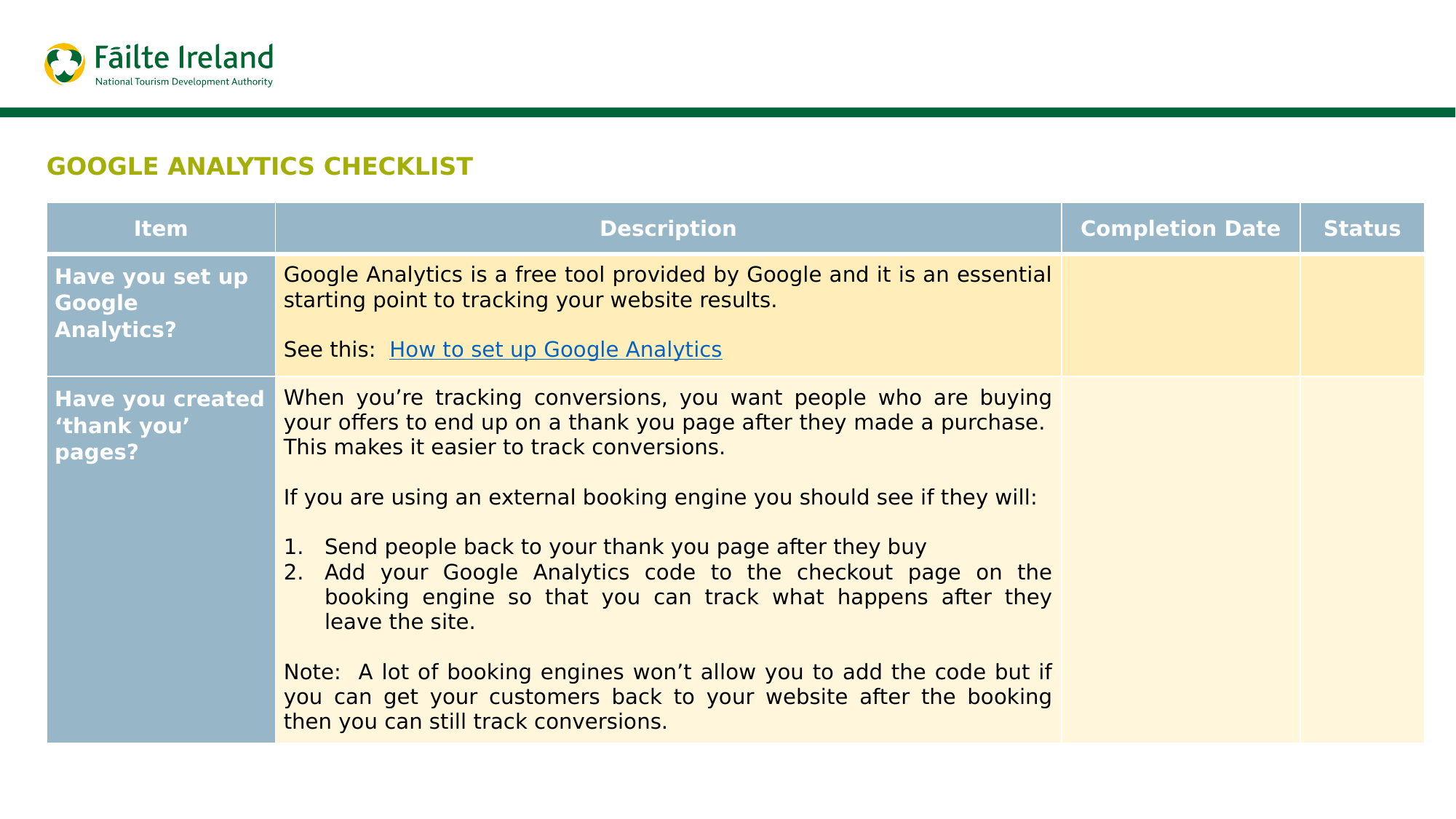

Google analytics checklist
| Item | Description | Completion Date | Status |
| --- | --- | --- | --- |
| Have you set up Google Analytics? | Google Analytics is a free tool provided by Google and it is an essential starting point to tracking your website results.   See this: How to set up Google Analytics |  |  |
| Have you created ‘thank you’ pages? | When you’re tracking conversions, you want people who are buying your offers to end up on a thank you page after they made a purchase. This makes it easier to track conversions. If you are using an external booking engine you should see if they will: Send people back to your thank you page after they buy Add your Google Analytics code to the checkout page on the booking engine so that you can track what happens after they leave the site. Note: A lot of booking engines won’t allow you to add the code but if you can get your customers back to your website after the booking then you can still track conversions. |  |  |